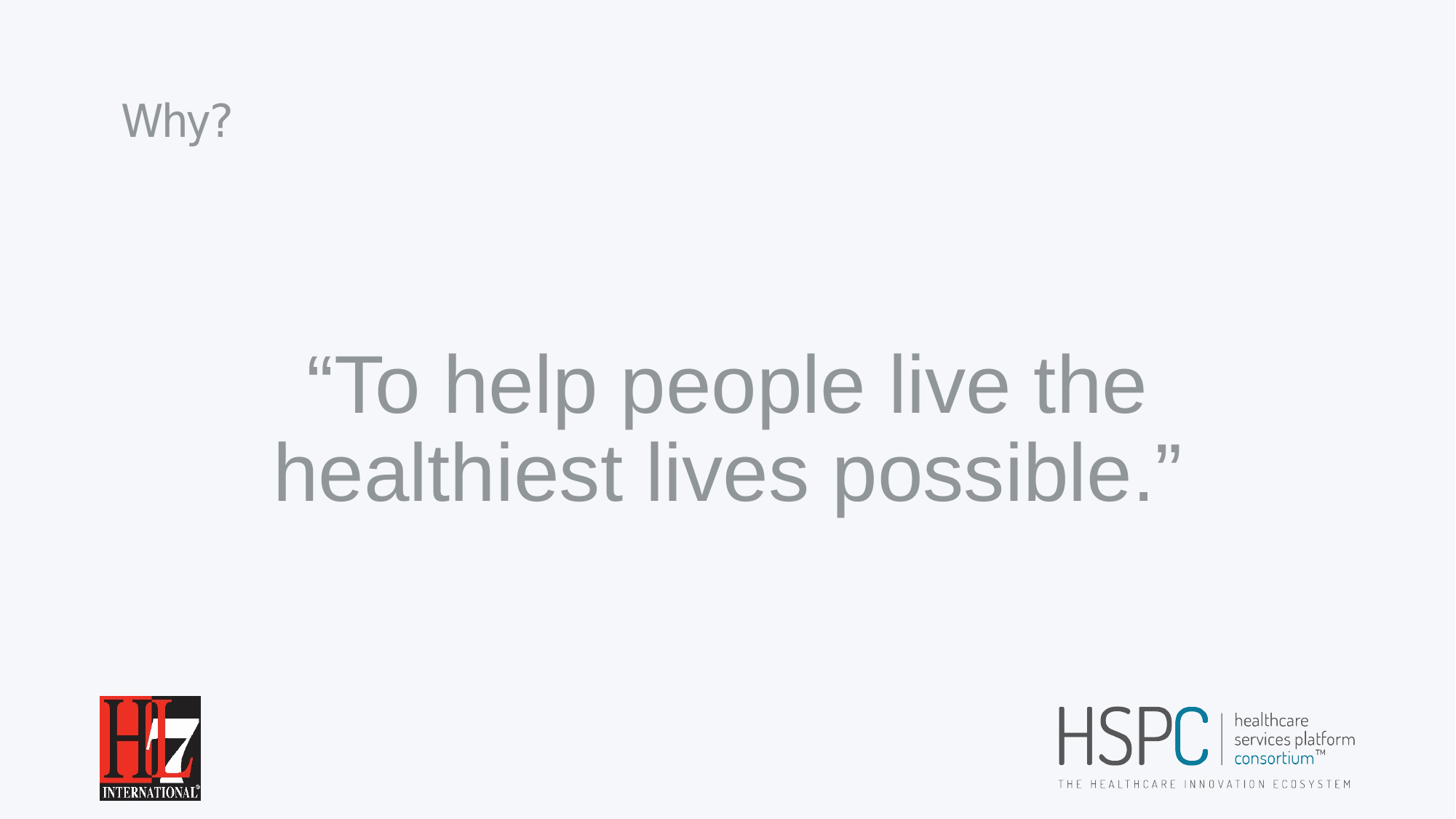

# Why?

“To help people live the healthiest lives possible.”